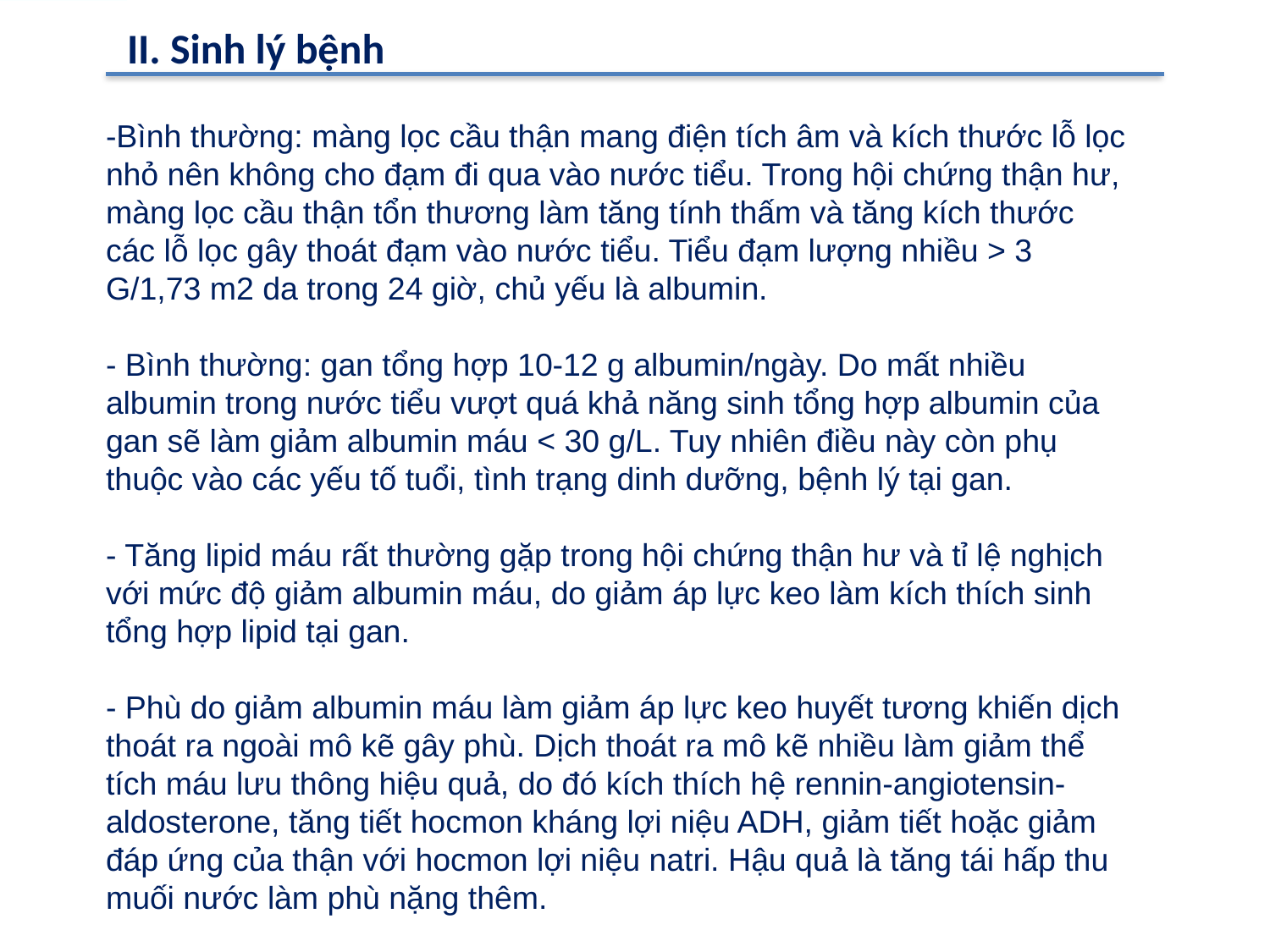

# II. Sinh lý bệnh
-Bình thường: màng lọc cầu thận mang điện tích âm và kích thước lỗ lọc nhỏ nên không cho đạm đi qua vào nước tiểu. Trong hội chứng thận hư, màng lọc cầu thận tổn thương làm tăng tính thấm và tăng kích thước các lỗ lọc gây thoát đạm vào nước tiểu. Tiểu đạm lượng nhiều > 3 G/1,73 m2 da trong 24 giờ, chủ yếu là albumin. 
- Bình thường: gan tổng hợp 10-12 g albumin/ngày. Do mất nhiều albumin trong nước tiểu vượt quá khả năng sinh tổng hợp albumin của gan sẽ làm giảm albumin máu < 30 g/L. Tuy nhiên điều này còn phụ thuộc vào các yếu tố tuổi, tình trạng dinh dưỡng, bệnh lý tại gan. 
- Tăng lipid máu rất thường gặp trong hội chứng thận hư và tỉ lệ nghịch với mức độ giảm albumin máu, do giảm áp lực keo làm kích thích sinh tổng hợp lipid tại gan. 
- Phù do giảm albumin máu làm giảm áp lực keo huyết tương khiến dịch thoát ra ngoài mô kẽ gây phù. Dịch thoát ra mô kẽ nhiều làm giảm thể tích máu lưu thông hiệu quả, do đó kích thích hệ rennin-angiotensin-aldosterone, tăng tiết hocmon kháng lợi niệu ADH, giảm tiết hoặc giảm đáp ứng của thận với hocmon lợi niệu natri. Hậu quả là tăng tái hấp thu muối nước làm phù nặng thêm.